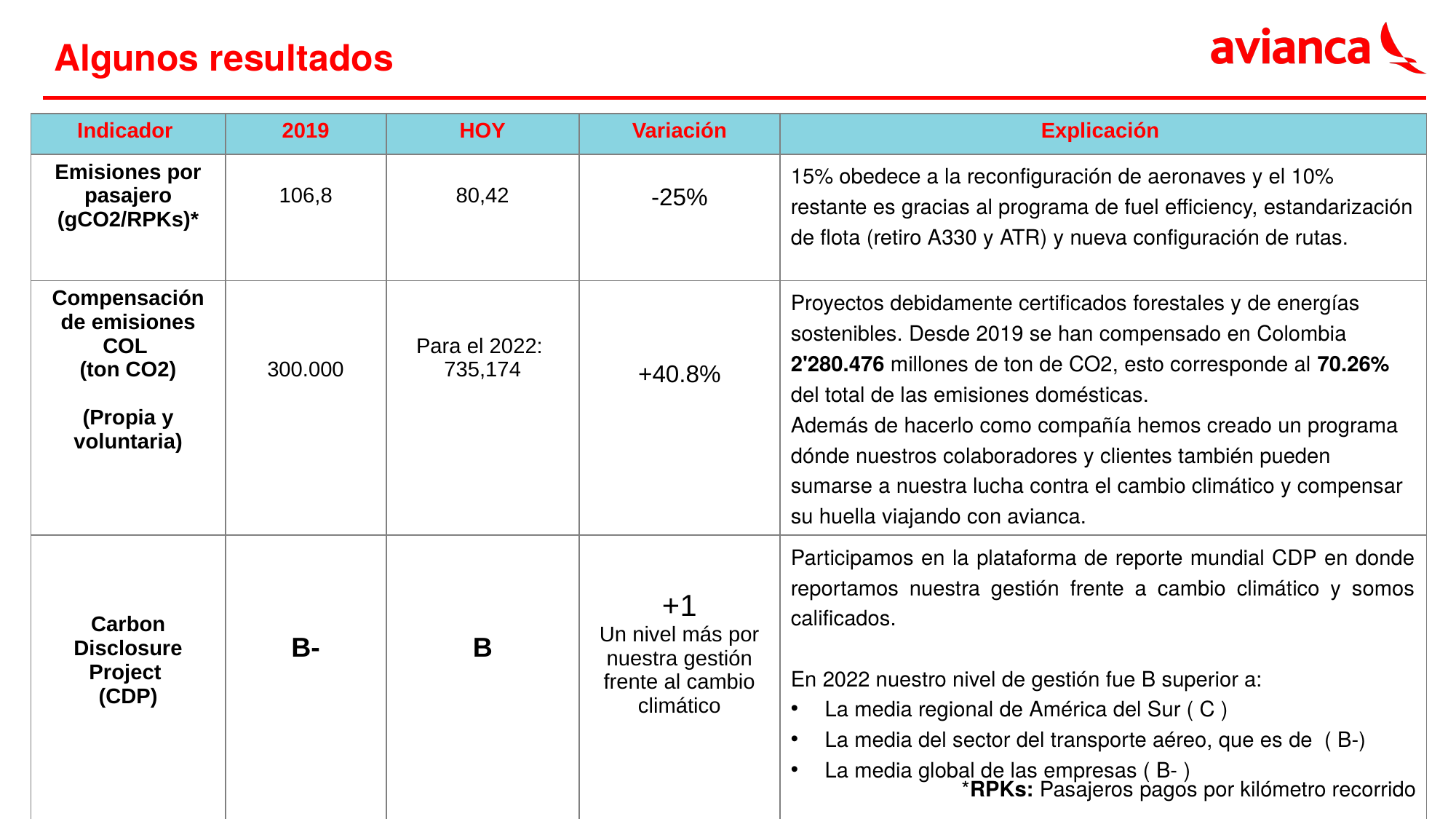

Algunos resultados
| Indicador | 2019 | HOY | Variación | Explicación |
| --- | --- | --- | --- | --- |
| Emisiones por pasajero (gCO2/RPKs)\* | 106,8 | 80,42 | -25% | 15% obedece a la reconfiguración de aeronaves y el 10% restante es gracias al programa de fuel efficiency, estandarización de flota (retiro A330 y ATR) y nueva configuración de rutas. |
| Compensación de emisiones COL  (ton CO2) (Propia y voluntaria) | 300.000 | Para el 2022:  735,174 | +40.8% | Proyectos debidamente certificados forestales y de energías sostenibles. Desde 2019 se han compensado en Colombia 2'280.476 millones de ton de CO2, esto corresponde al 70.26% del total de las emisiones domésticas.  Además de hacerlo como compañía hemos creado un programa dónde nuestros colaboradores y clientes también pueden sumarse a nuestra lucha contra el cambio climático y compensar su huella viajando con avianca. |
| Carbon Disclosure Project  (CDP) | B- | B | +1 Un nivel más por nuestra gestión frente al cambio climático | Participamos en la plataforma de reporte mundial CDP en donde reportamos nuestra gestión frente a cambio climático y somos calificados.  En 2022 nuestro nivel de gestión fue B superior a:  La media regional de América del Sur ( C )  La media del sector del transporte aéreo, que es de  ( B-)  La media global de las empresas ( B- ) |
*RPKs: Pasajeros pagos por kilómetro recorrido